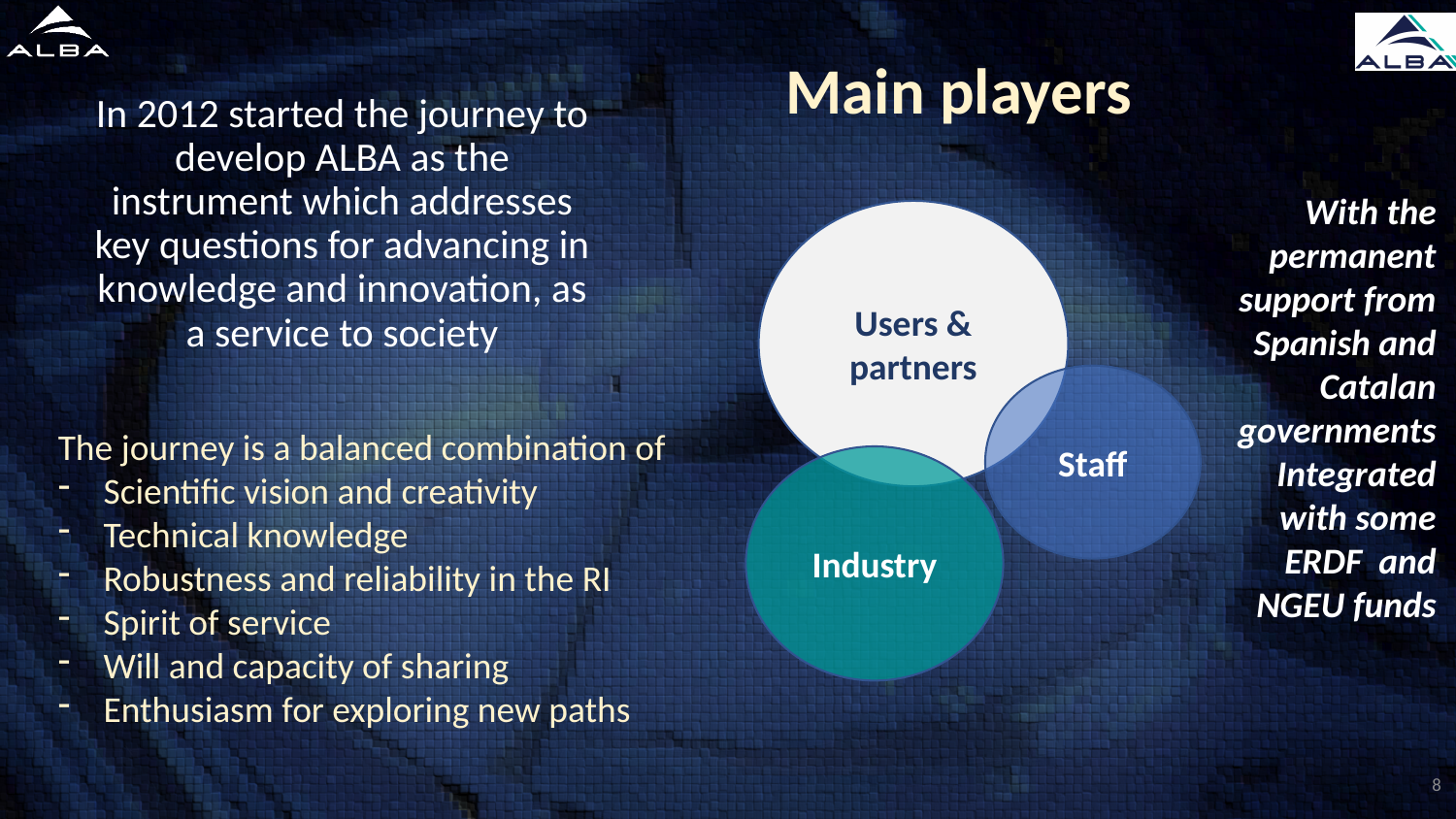

In 2012 started the journey to develop ALBA as the instrument which addresses key questions for advancing in knowledge and innovation, as a service to society
Main players
With the permanent support from Spanish and Catalan governments
Integrated with some ERDF  and NGEU funds
Users & partners
Staff
The journey is a balanced combination of
Scientific vision and creativity
Technical knowledge
Robustness and reliability in the RI
Spirit of service
Will and capacity of sharing
Enthusiasm for exploring new paths
Industry
8